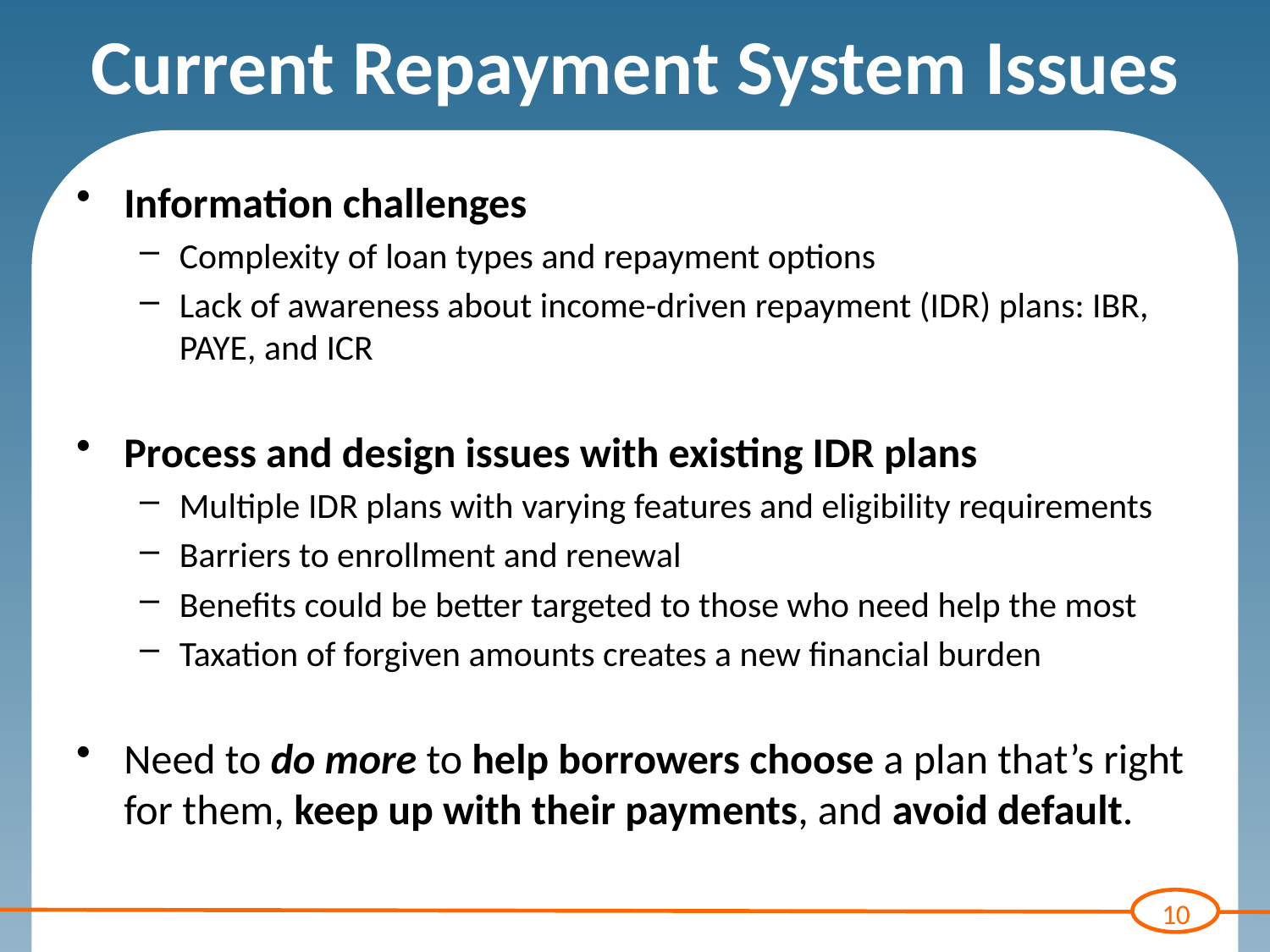

# Current Repayment System Issues
Information challenges
Complexity of loan types and repayment options
Lack of awareness about income-driven repayment (IDR) plans: IBR, PAYE, and ICR

Process and design issues with existing IDR plans
Multiple IDR plans with varying features and eligibility requirements
Barriers to enrollment and renewal
Benefits could be better targeted to those who need help the most
Taxation of forgiven amounts creates a new financial burden

Need to do more to help borrowers choose a plan that’s right for them, keep up with their payments, and avoid default.